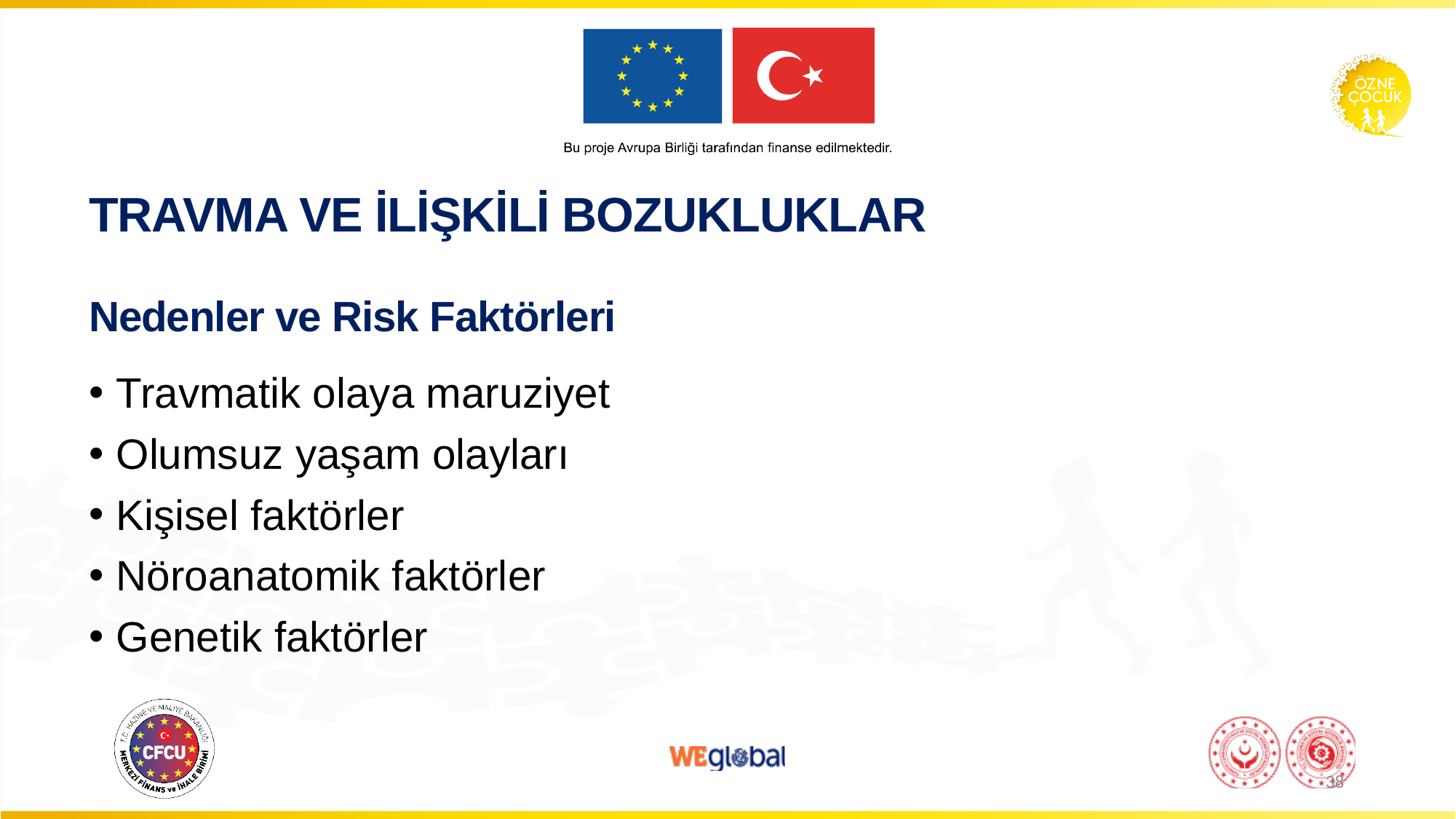

# TRAVMA VE İLİŞKİLİ BOZUKLUKLAR Nedenler ve Risk Faktörleri
Travmatik olaya maruziyet
Olumsuz yaşam olayları
Kişisel faktörler
Nöroanatomik faktörler
Genetik faktörler

38